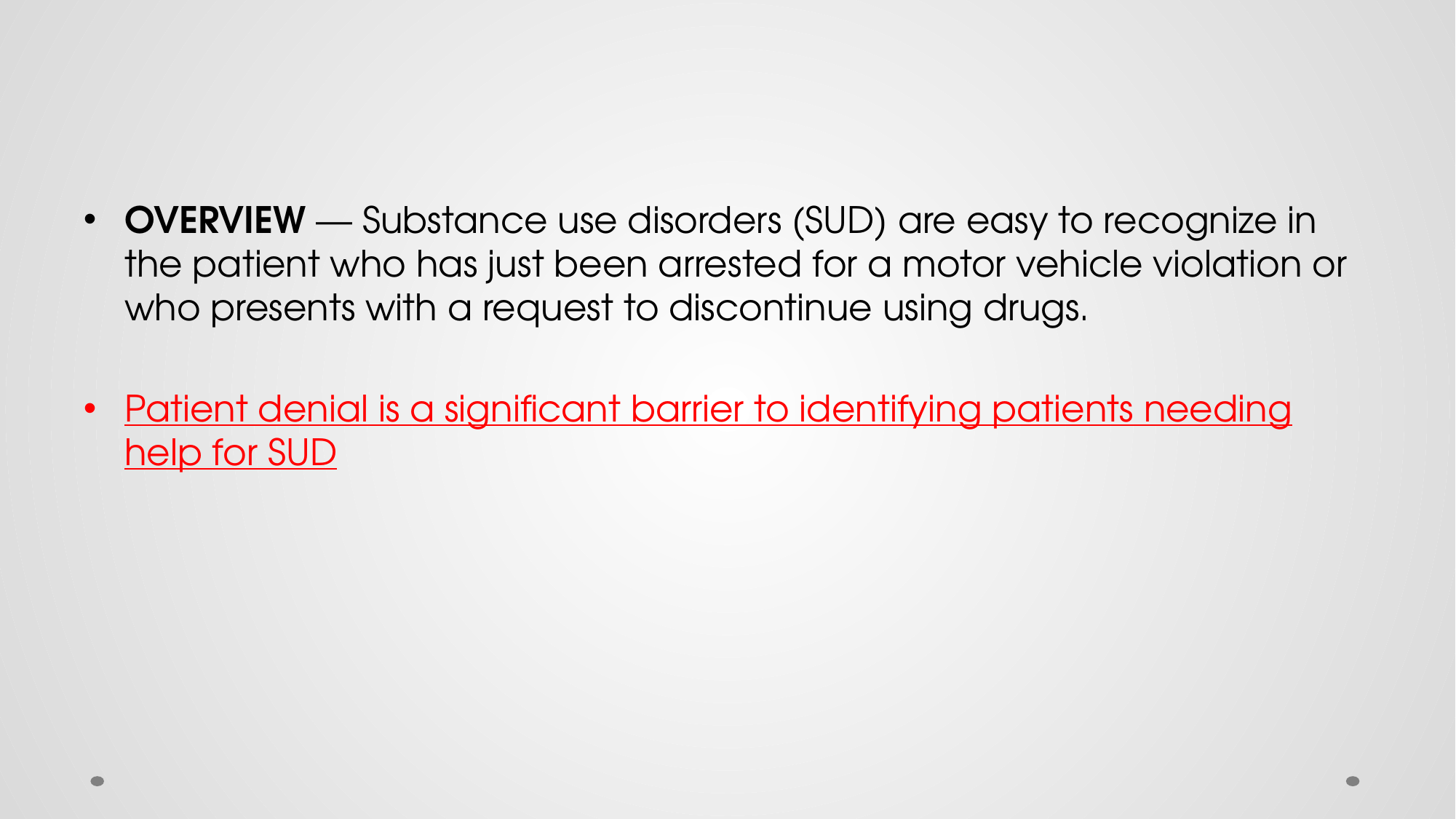

OVERVIEW — Substance use disorders (SUD) are easy to recognize in the patient who has just been arrested for a motor vehicle violation or who presents with a request to discontinue using drugs.

Patient denial is a significant barrier to identifying patients needing help for SUD